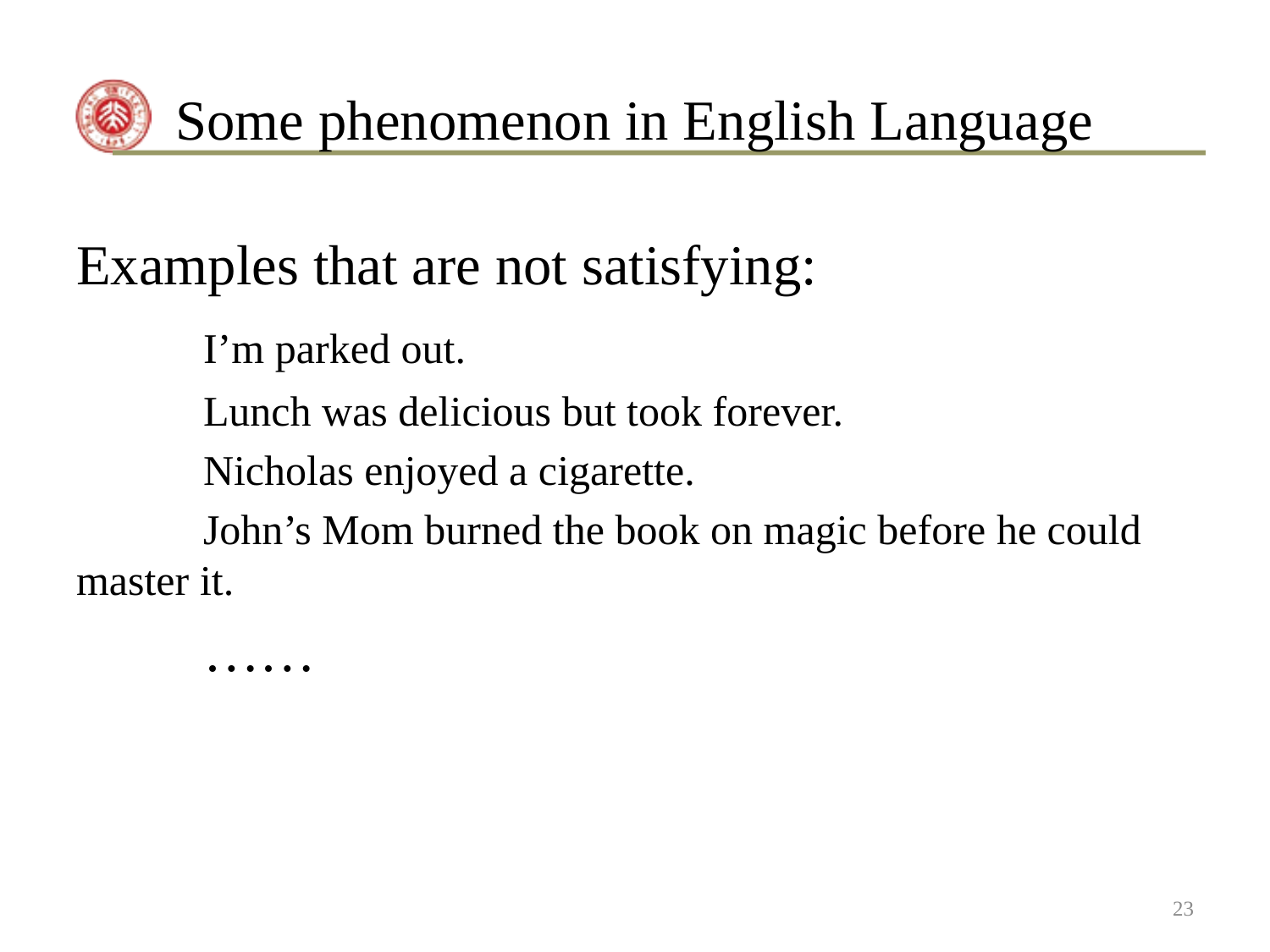

# Some phenomenon in English Language
Examples that are not satisfying:
	I’m parked out.
	Lunch was delicious but took forever.
	Nicholas enjoyed a cigarette.
	John’s Mom burned the book on magic before he could master it.
	……
23